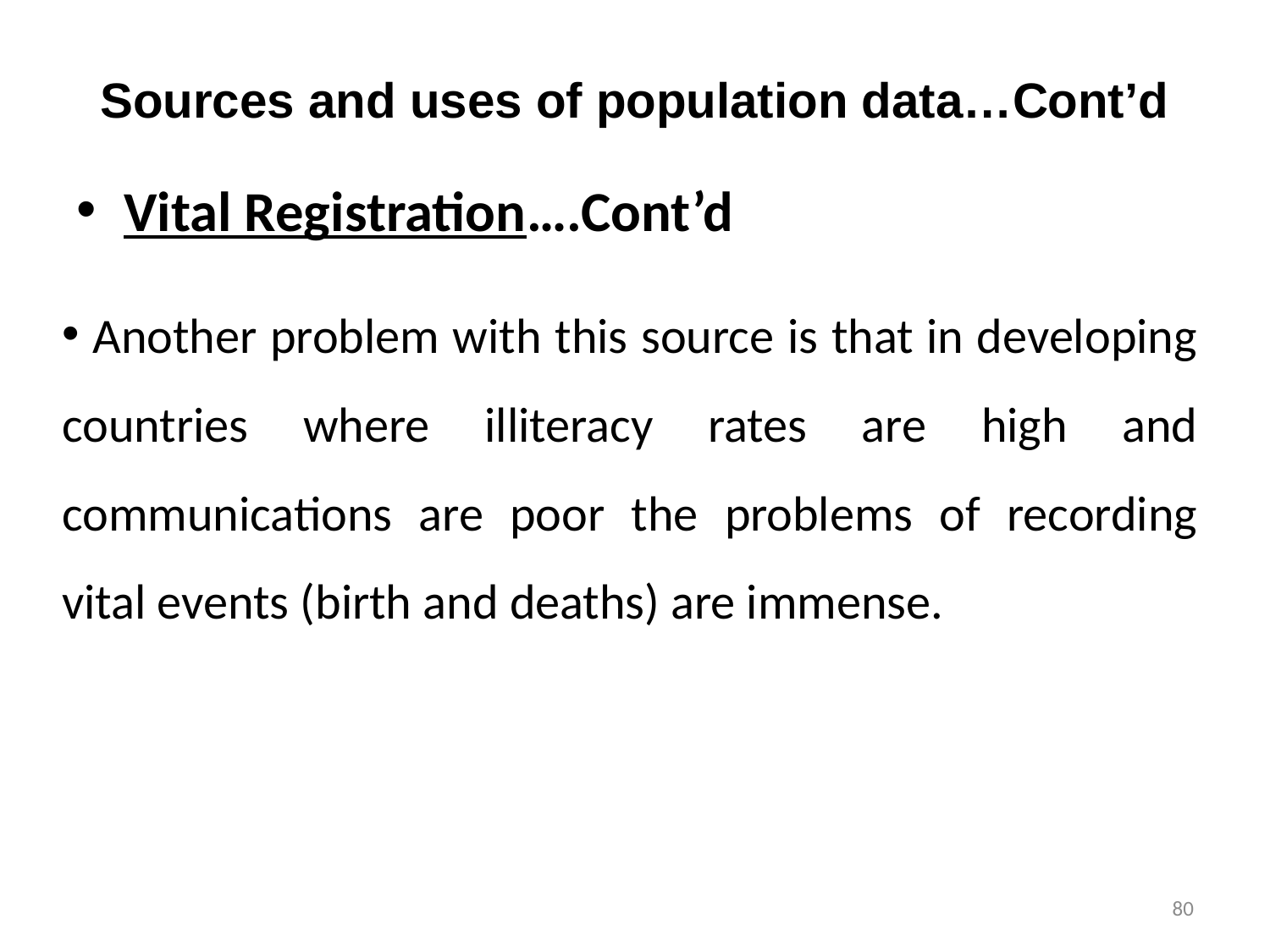

# Sources and uses of population data…Cont’d
Vital Registration….Cont’d

 Another problem with this source is that in developing countries where illiteracy rates are high and communications are poor the problems of recording vital events (birth and deaths) are immense.

80